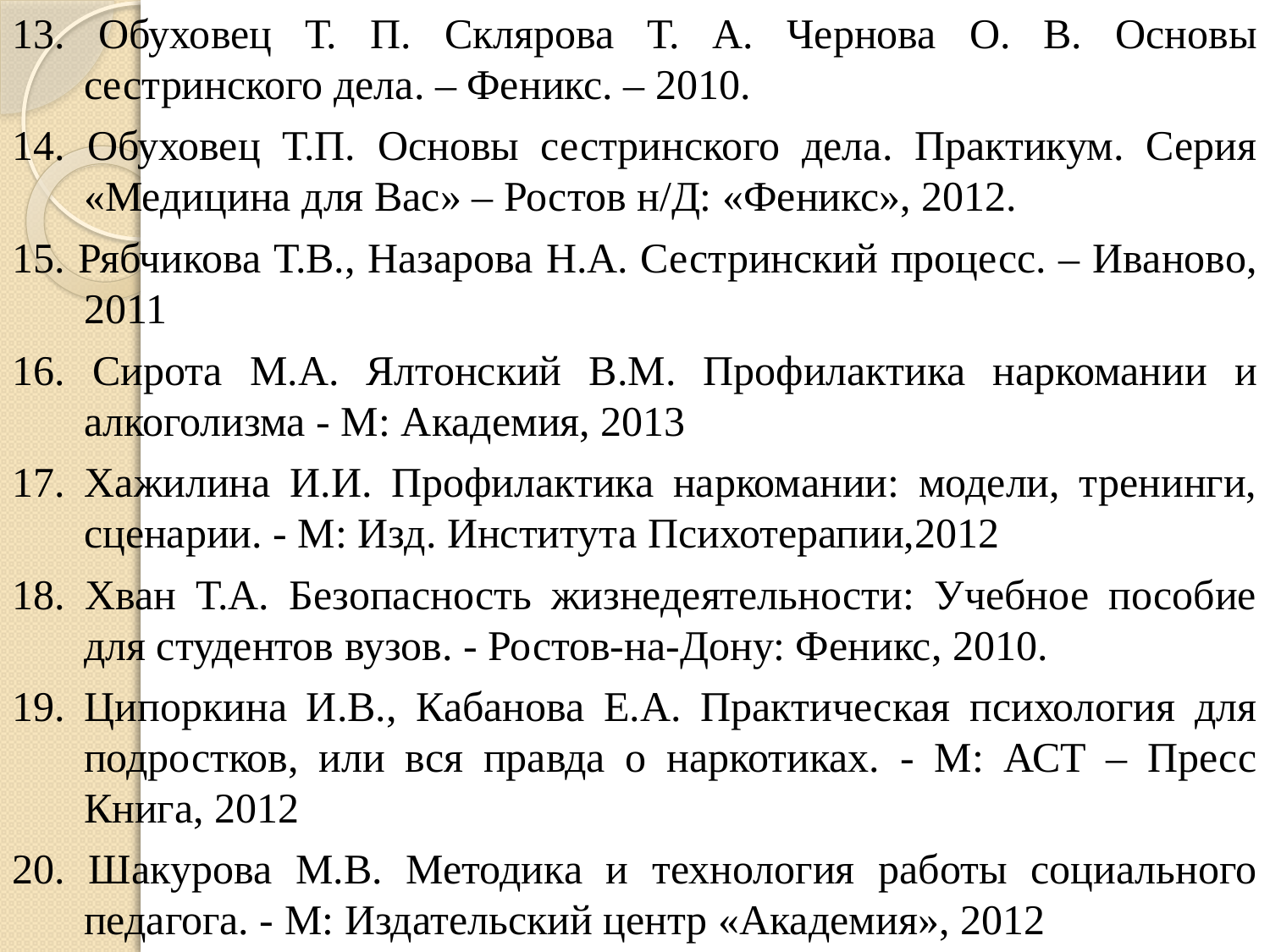

13. Обуховец Т. П. Склярова Т. А. Чернова О. В. Основы сестринского дела. – Феникс. – 2010.
14. Обуховец Т.П. Основы сестринского дела. Практикум. Серия «Медицина для Вас» – Ростов н/Д: «Феникс», 2012.
15. Рябчикова Т.В., Назарова Н.А. Сестринский процесс. – Иваново, 2011
16. Сирота М.А. Ялтонский В.М. Профилактика наркомании и алкоголизма - М: Академия, 2013
17. Хажилина И.И. Профилактика наркомании: модели, тренинги, сценарии. - М: Изд. Института Психотерапии,2012
18. Хван Т.А. Безопасность жизнедеятельности: Учебное пособие для студентов вузов. - Ростов-на-Дону: Феникс, 2010.
19. Ципоркина И.В., Кабанова Е.А. Практическая психология для подростков, или вся правда о наркотиках. - М: АСТ – Пресс Книга, 2012
20. Шакурова М.В. Методика и технология работы социального педагога. - М: Издательский центр «Академия», 2012